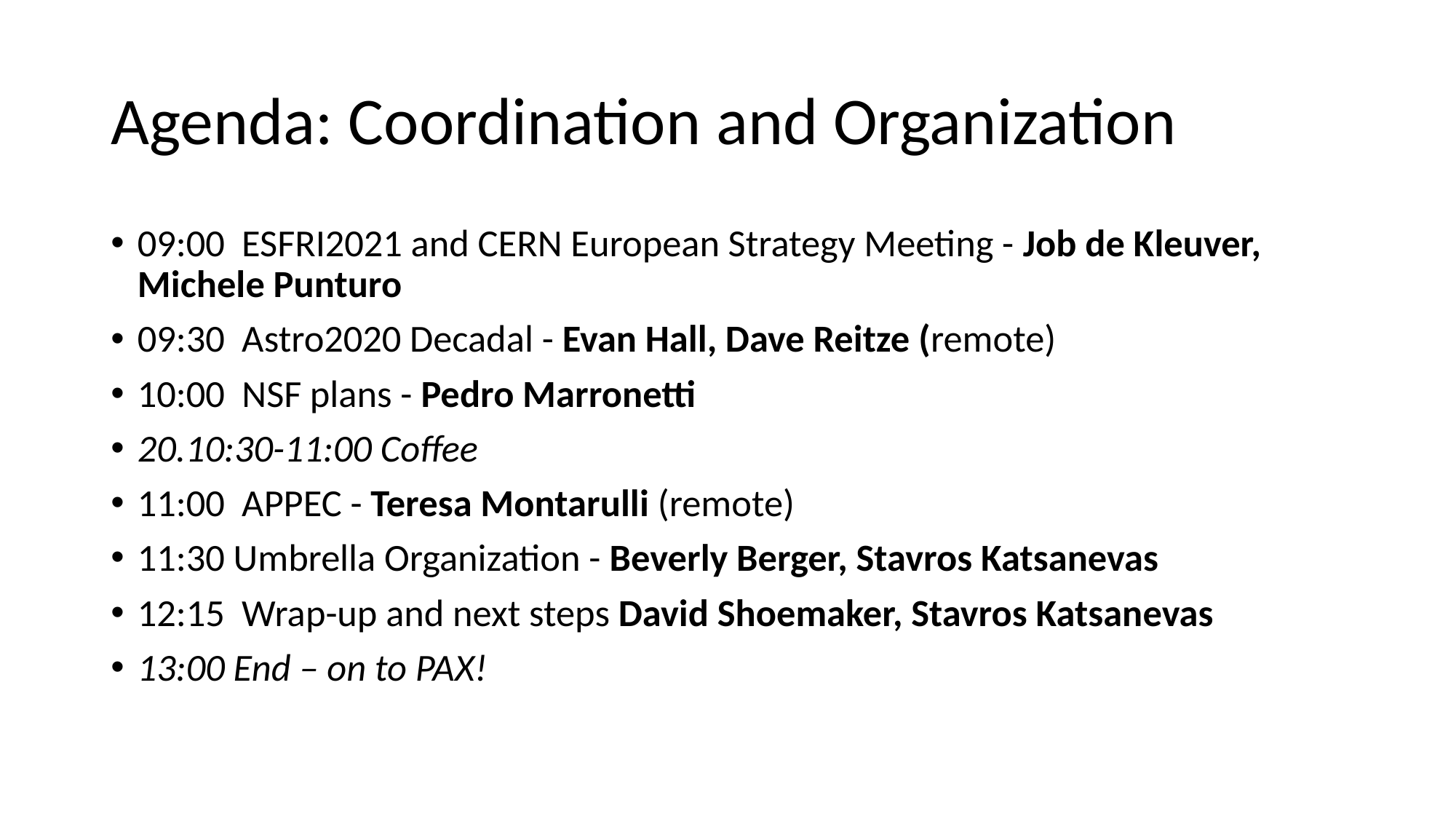

# Agenda: Coordination and Organization
09:00  ESFRI2021 and CERN European Strategy Meeting - Job de Kleuver, Michele Punturo
09:30  Astro2020 Decadal - Evan Hall, Dave Reitze (remote)
10:00  NSF plans - Pedro Marronetti
20.10:30-11:00 Coffee
11:00  APPEC - Teresa Montarulli (remote)
11:30 Umbrella Organization - Beverly Berger, Stavros Katsanevas
12:15  Wrap-up and next steps David Shoemaker, Stavros Katsanevas
13:00 End – on to PAX!